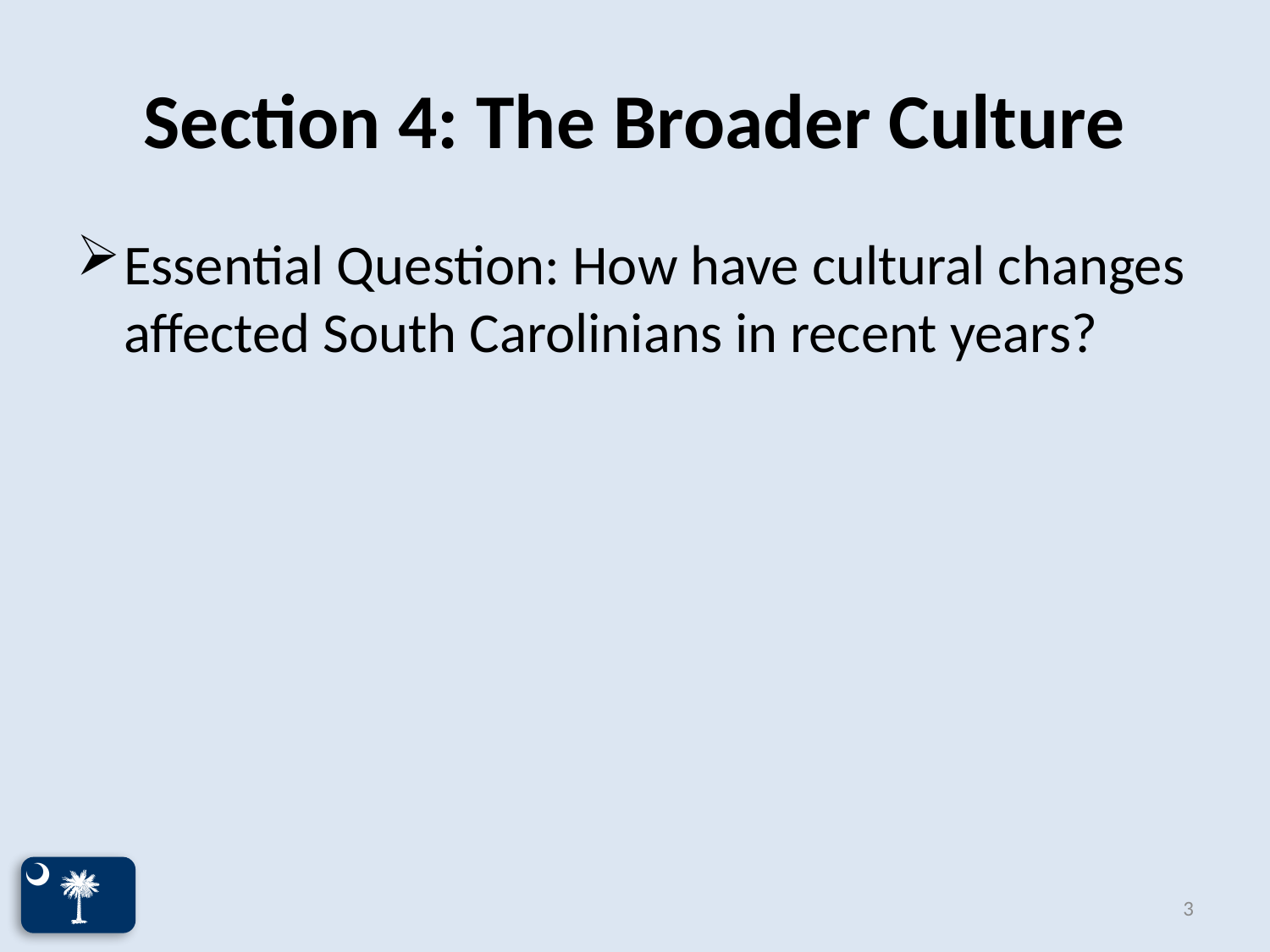

# Section 4: The Broader Culture
Essential Question: How have cultural changes affected South Carolinians in recent years?

3